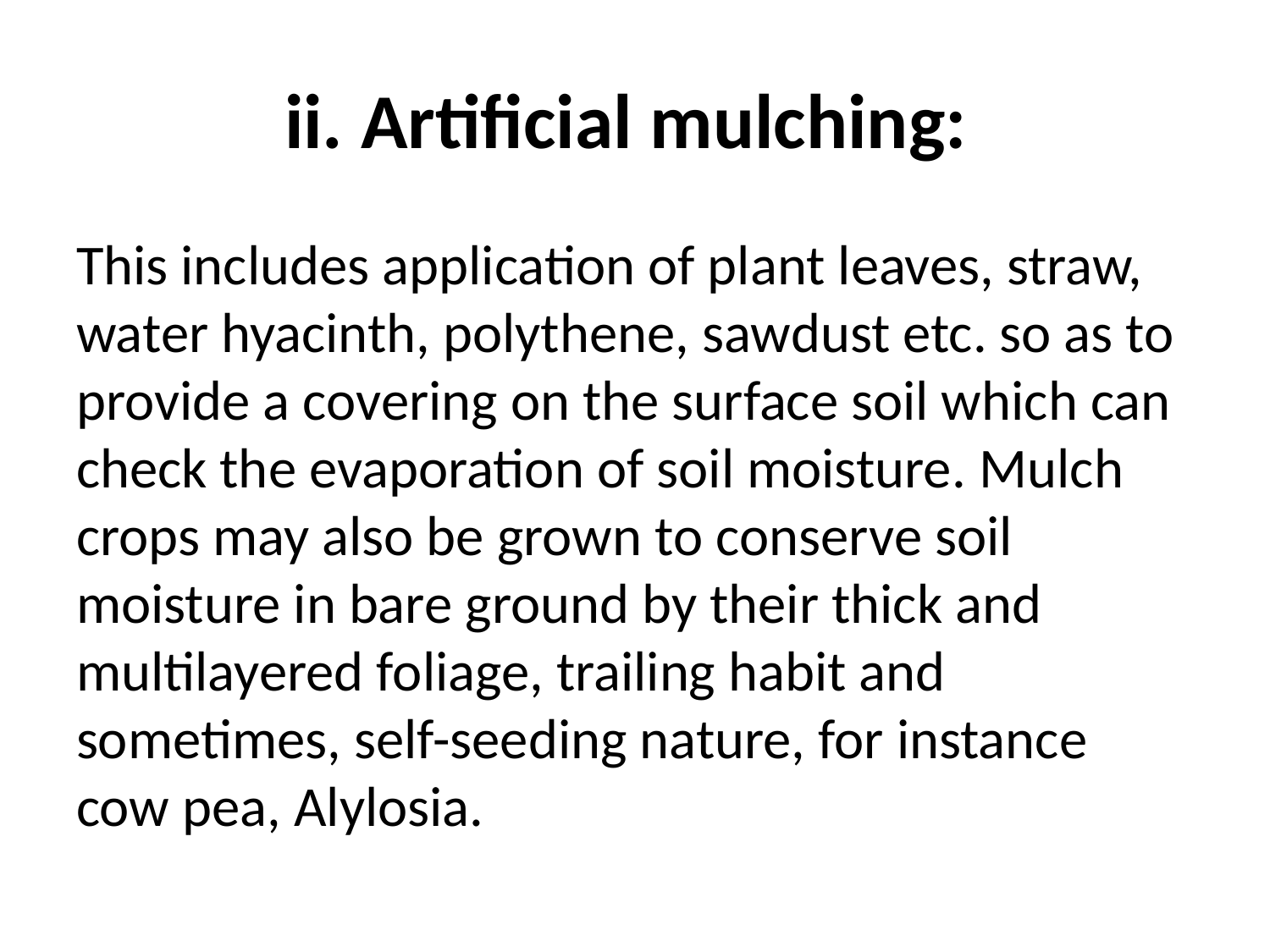

# ii. Artificial mulching:
This includes application of plant leaves, straw, water hyacinth, polythene, sawdust etc. so as to provide a covering on the surface soil which can check the evaporation of soil moisture. Mulch crops may also be grown to conserve soil moisture in bare ground by their thick and multilayered foliage, trailing habit and sometimes, self-seeding nature, for instance cow pea, Alylosia.